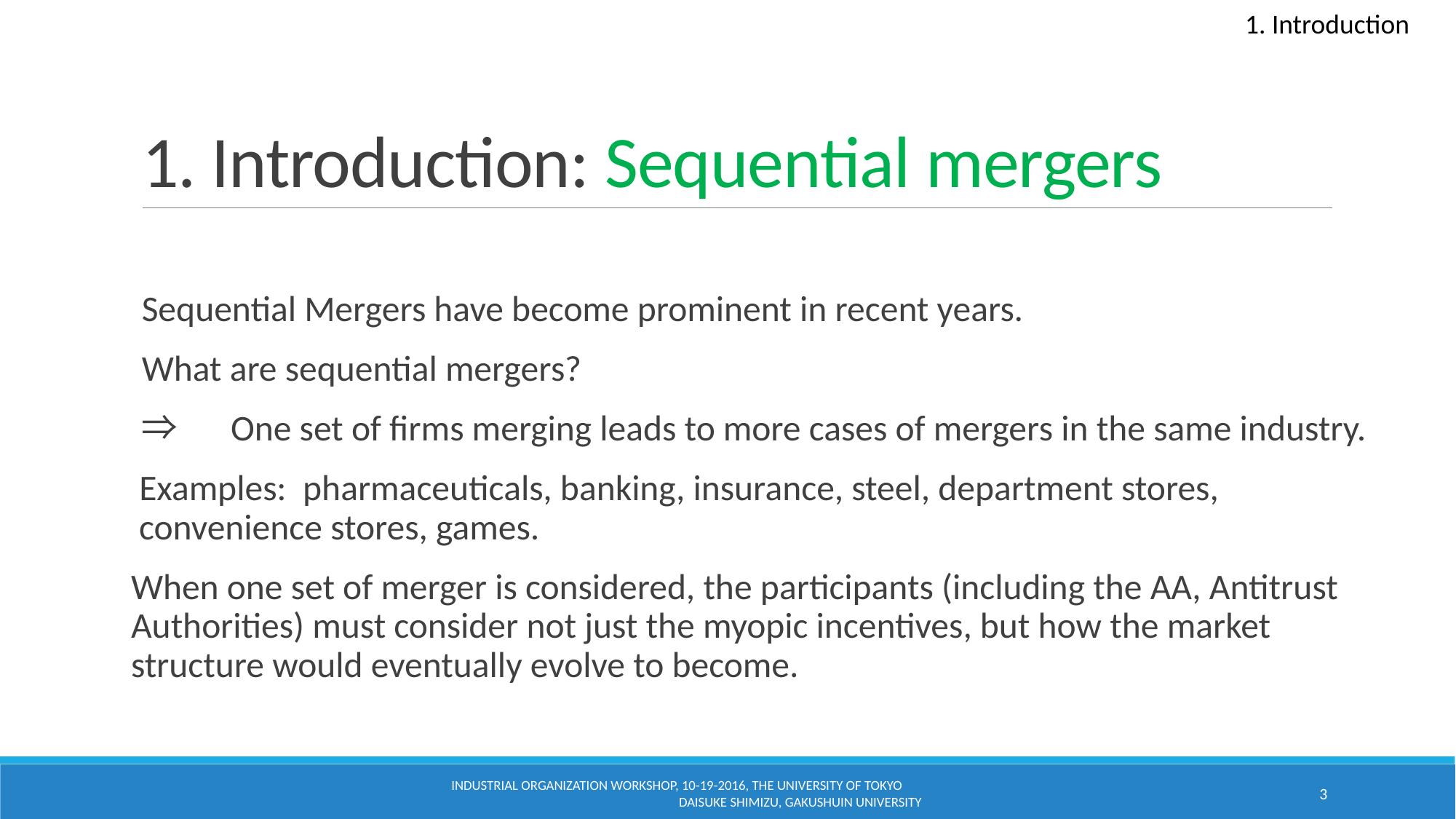

1. Introduction
# 1. Introduction: Sequential mergers

Sequential Mergers have become prominent in recent years.
What are sequential mergers?
⇒　One set of firms merging leads to more cases of mergers in the same industry.
 Examples:  pharmaceuticals, banking, insurance, steel, department stores, 		        convenience stores, games.
When one set of merger is considered, the participants (including the AA, Antitrust Authorities) must consider not just the myopic incentives, but how the market structure would eventually evolve to become.

Industrial Organization Workshop, 10-19-2016, The University of Tokyo                                                                                 Daisuke Shimizu, Gakushuin University
3